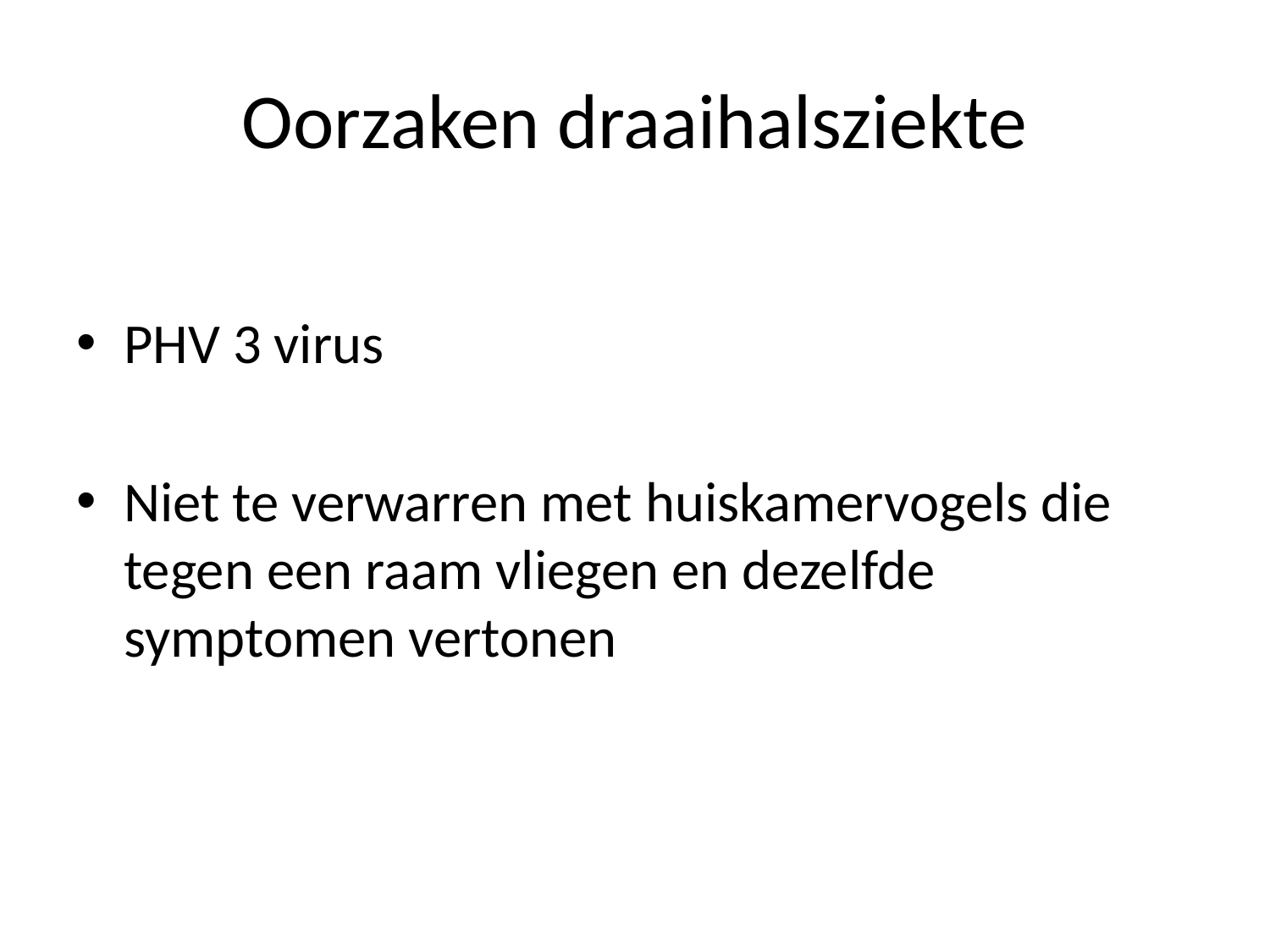

# Oorzaken draaihalsziekte

PHV 3 virus

Niet te verwarren met huiskamervogels die tegen een raam vliegen en dezelfde symptomen vertonen